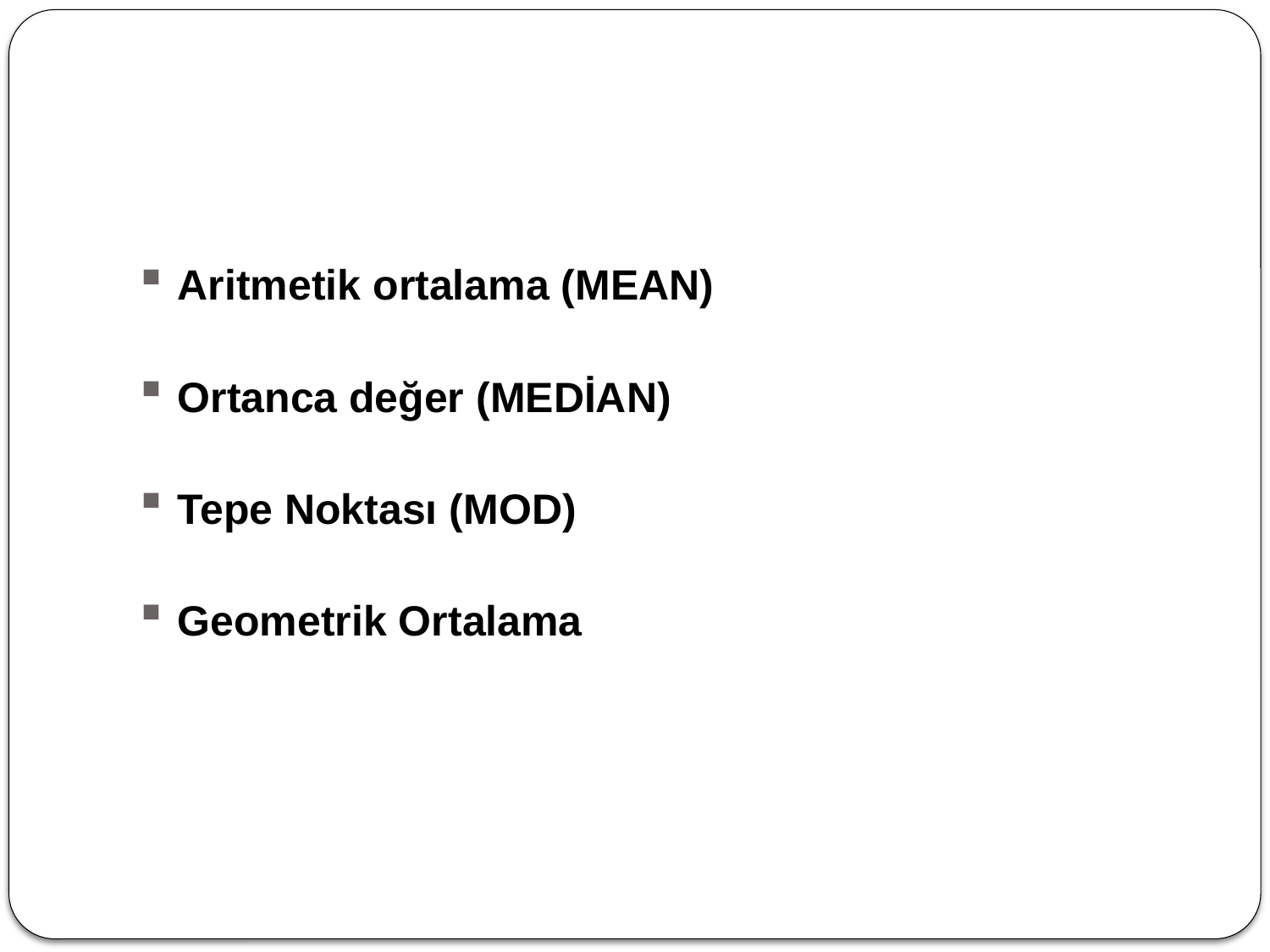

Aritmetik ortalama (MEAN)
Ortanca değer (MEDİAN)
Tepe Noktası (MOD)
Geometrik Ortalama